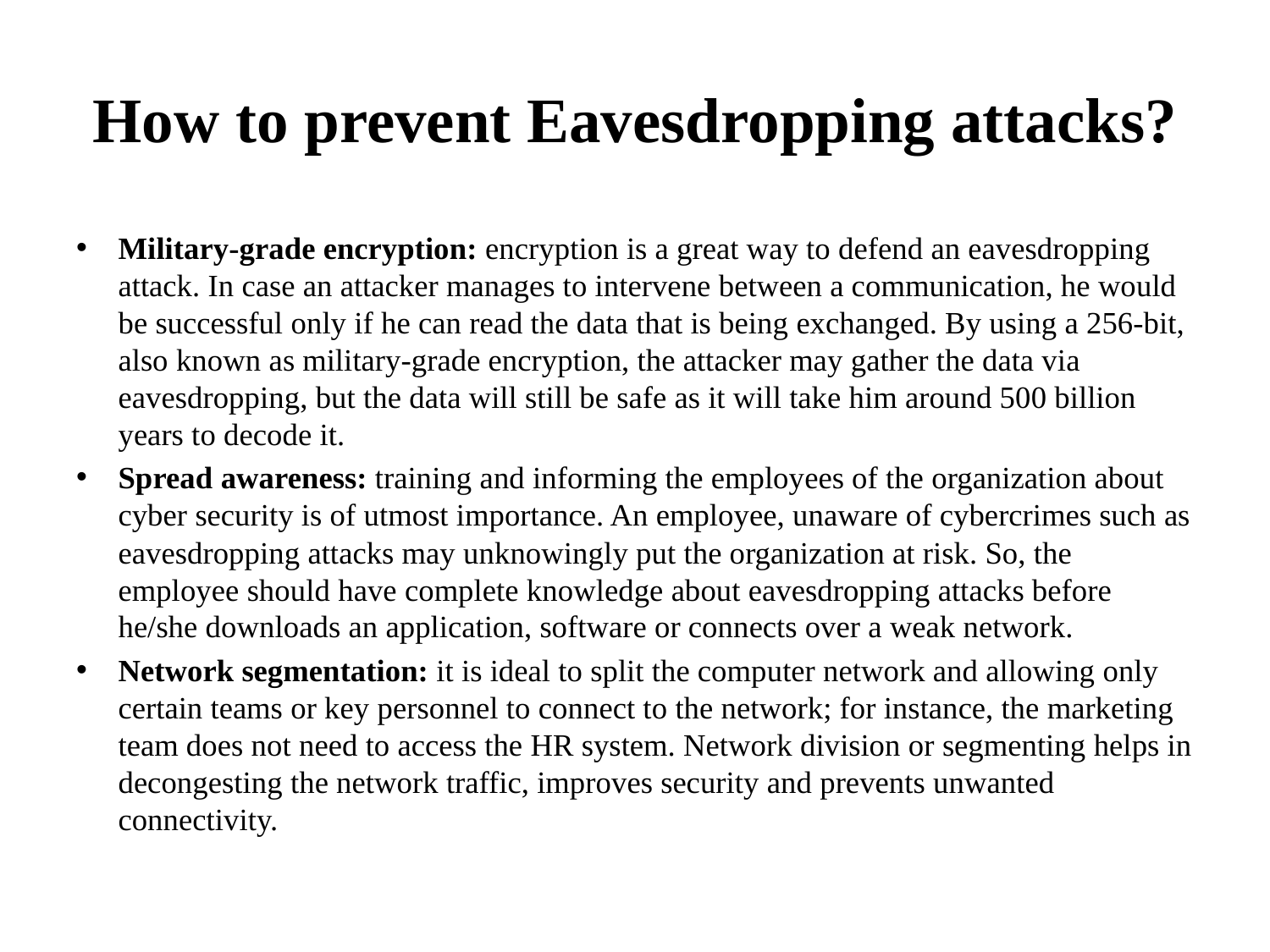

# How to prevent Eavesdropping attacks?
Military-grade encryption: encryption is a great way to defend an eavesdropping attack. In case an attacker manages to intervene between a communication, he would be successful only if he can read the data that is being exchanged. By using a 256-bit, also known as military-grade encryption, the attacker may gather the data via eavesdropping, but the data will still be safe as it will take him around 500 billion years to decode it.
Spread awareness: training and informing the employees of the organization about cyber security is of utmost importance. An employee, unaware of cybercrimes such as eavesdropping attacks may unknowingly put the organization at risk. So, the employee should have complete knowledge about eavesdropping attacks before he/she downloads an application, software or connects over a weak network.
Network segmentation: it is ideal to split the computer network and allowing only certain teams or key personnel to connect to the network; for instance, the marketing team does not need to access the HR system. Network division or segmenting helps in decongesting the network traffic, improves security and prevents unwanted connectivity.